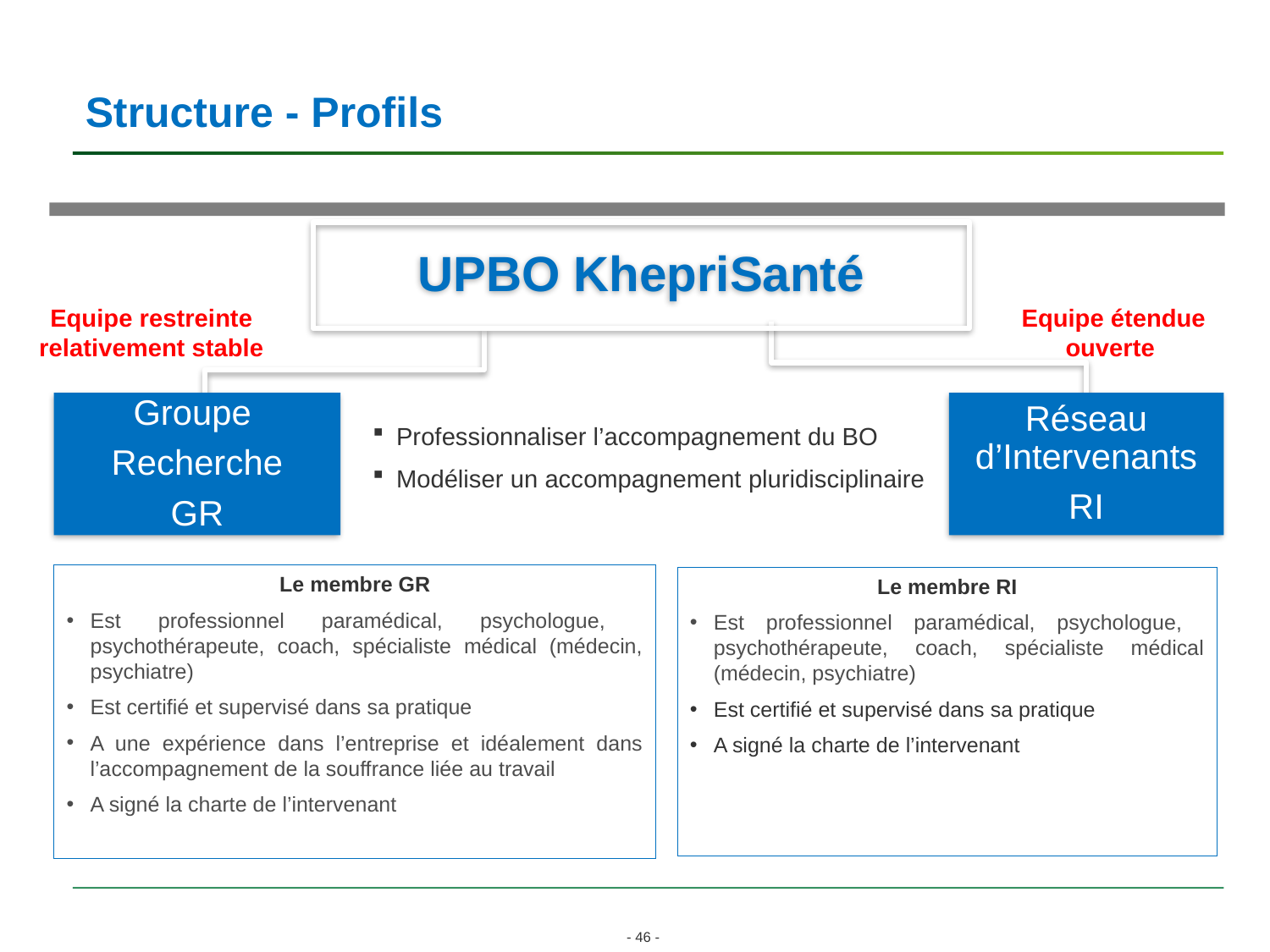

Structure - Profils
UPBO KhepriSanté

Groupe
Recherche
GR
Réseau d’Intervenants
RI
Equipe restreinte relativement stable
Equipe étendue ouverte
Professionnaliser l’accompagnement du BO
Modéliser un accompagnement pluridisciplinaire
Le membre GR
Est professionnel paramédical, psychologue,  psychothérapeute, coach, spécialiste médical (médecin, psychiatre)
Est certifié et supervisé dans sa pratique
A une expérience dans l’entreprise et idéalement dans l’accompagnement de la souffrance liée au travail
A signé la charte de l’intervenant

Le membre RI
Est professionnel paramédical, psychologue,  psychothérapeute, coach, spécialiste médical (médecin, psychiatre)
Est certifié et supervisé dans sa pratique
A signé la charte de l’intervenant